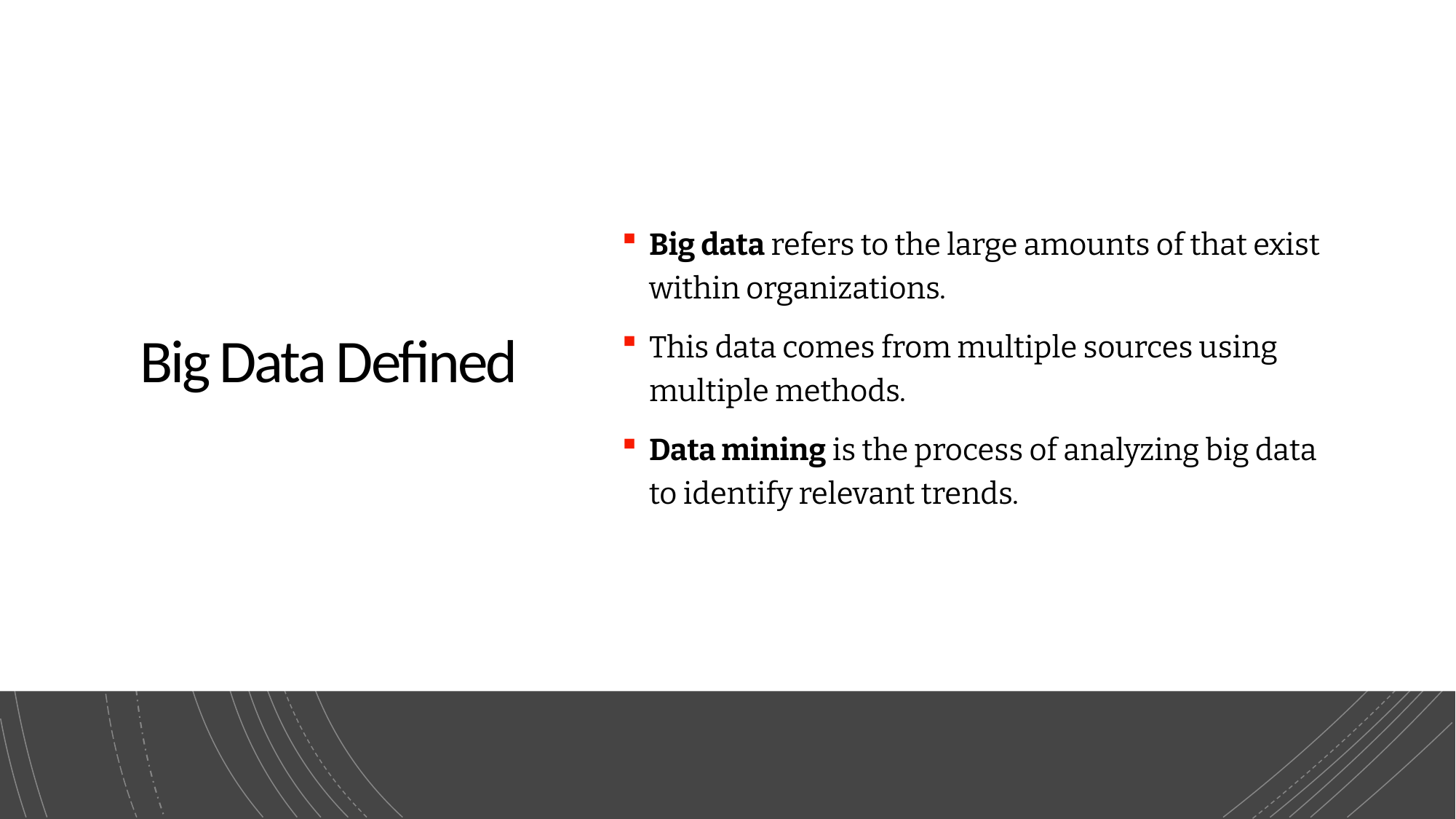

# Big Data Defined
Big data refers to the large amounts of that exist within organizations.
This data comes from multiple sources using multiple methods.
Data mining is the process of analyzing big data to identify relevant trends.